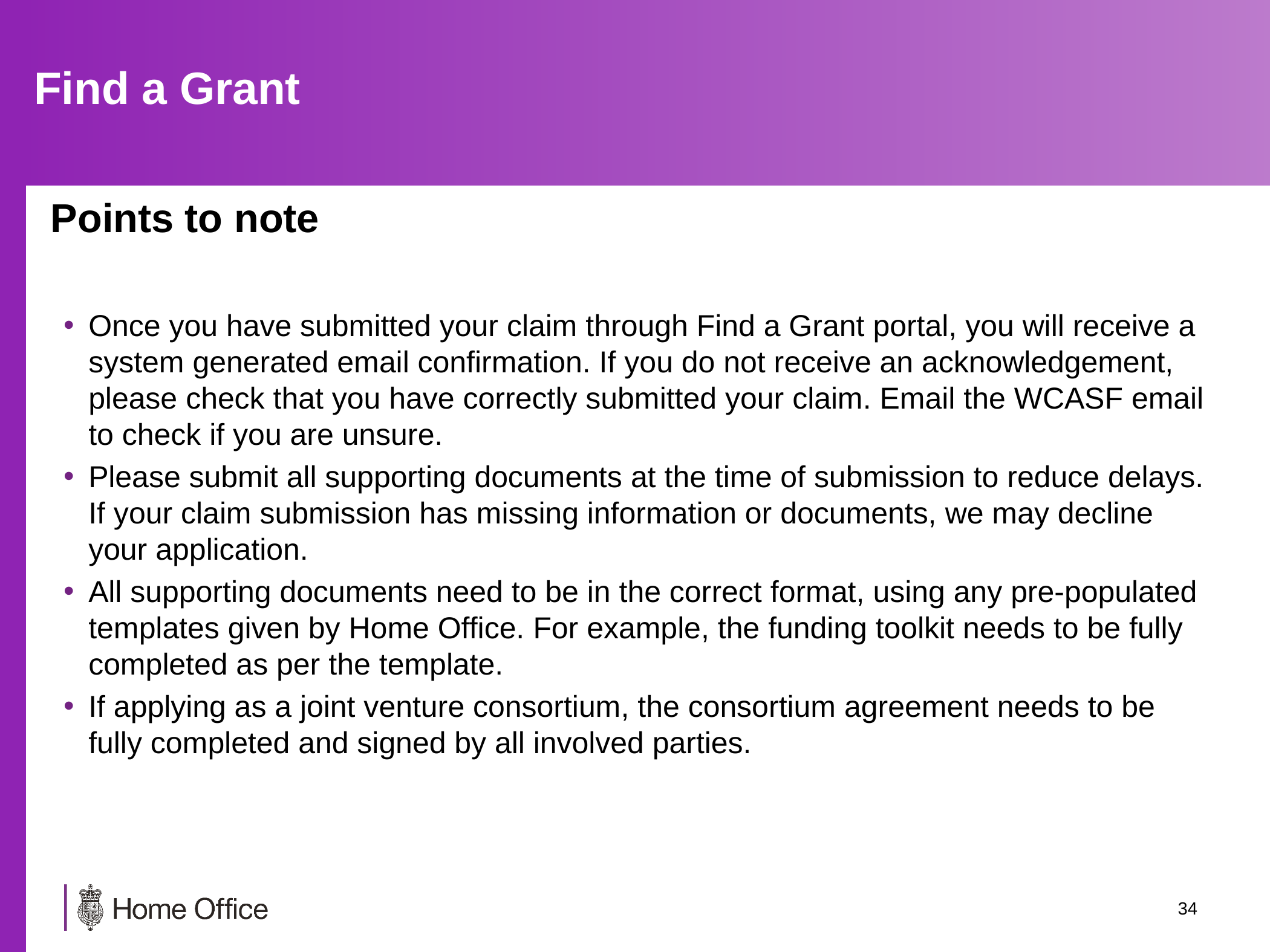

# Find a Grant
Points to note

Once you have submitted your claim through Find a Grant portal, you will receive a system generated email confirmation. If you do not receive an acknowledgement, please check that you have correctly submitted your claim. Email the WCASF email to check if you are unsure.
Please submit all supporting documents at the time of submission to reduce delays. If your claim submission has missing information or documents, we may decline your application.
All supporting documents need to be in the correct format, using any pre-populated templates given by Home Office. For example, the funding toolkit needs to be fully completed as per the template.
If applying as a joint venture consortium, the consortium agreement needs to be fully completed and signed by all involved parties.
34